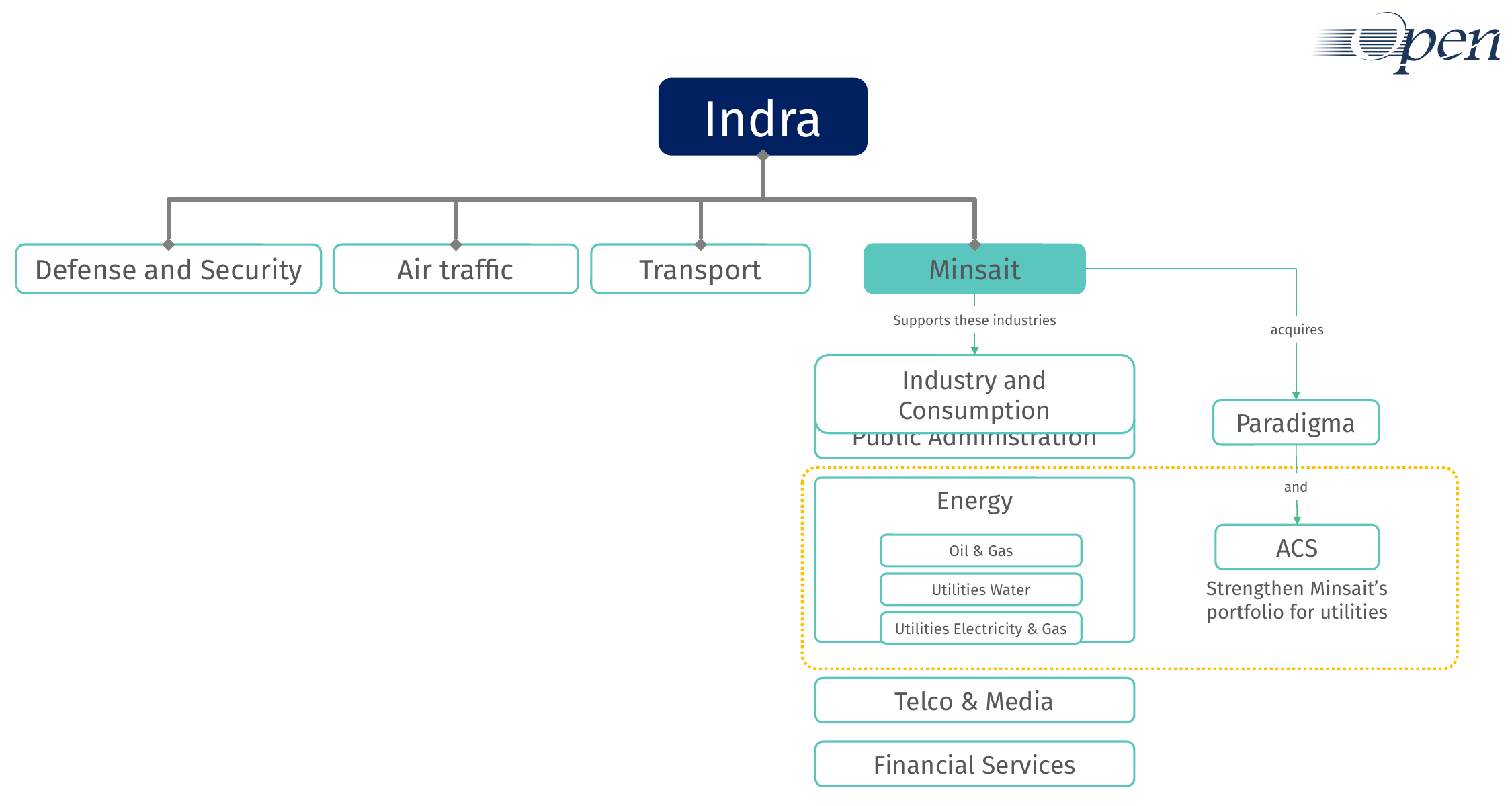

Indra
Defense and Security
Air traffic
Transport
Minsait
Supports these industries
acquires
Industry and Consumption
Paradigma
Public Administration

and
Energy

ACS
Oil & Gas
Strengthen Minsait’s portfolio for utilities
Utilities Water
Utilities Electricity & Gas
Telco & Media
Financial Services